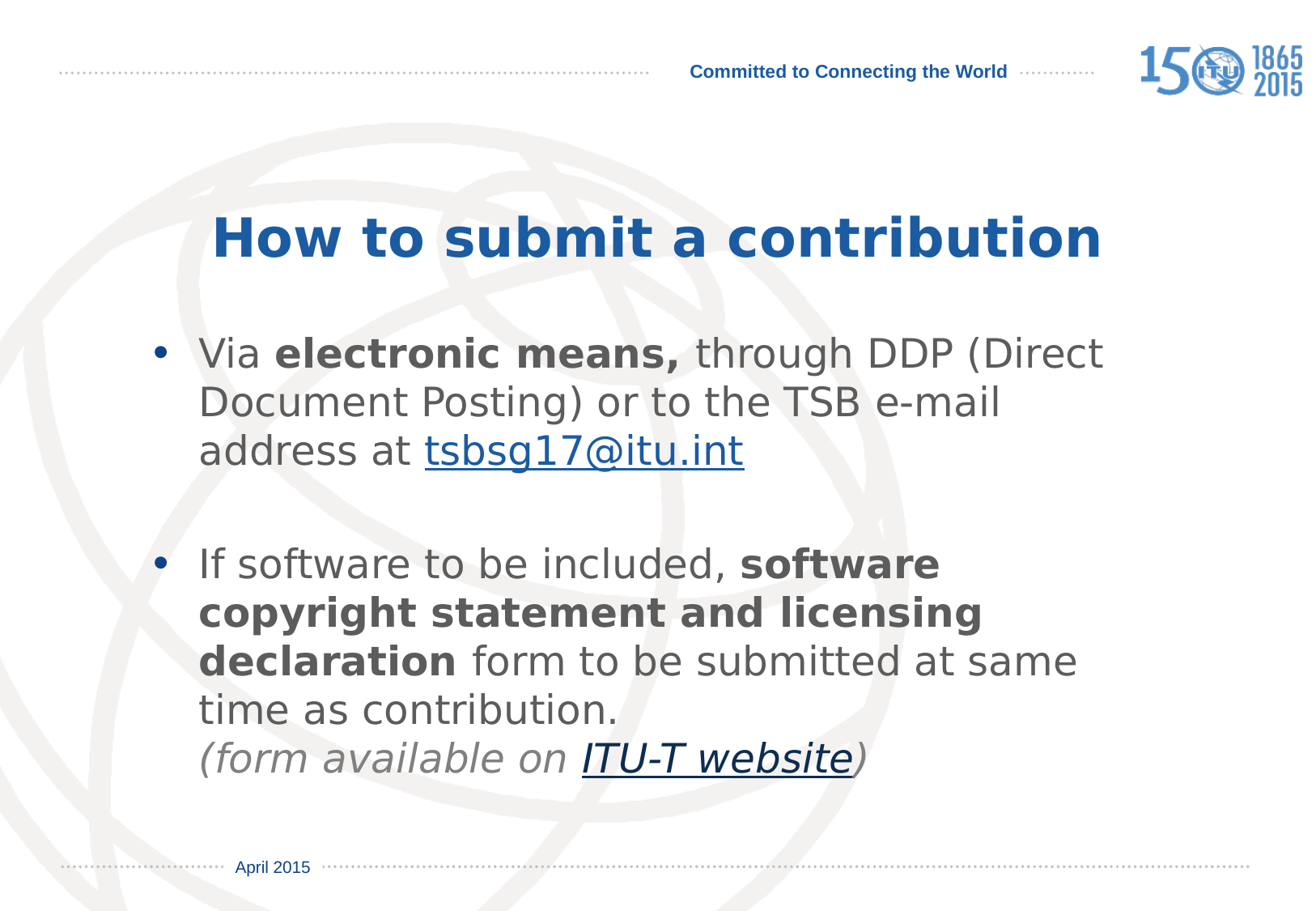

# How to submit a contribution
Via electronic means, through DDP (Direct Document Posting) or to the TSB e-mail address at tsbsg17@itu.int

If software to be included, software copyright statement and licensing declaration form to be submitted at same time as contribution.
(form available on ITU-T website)